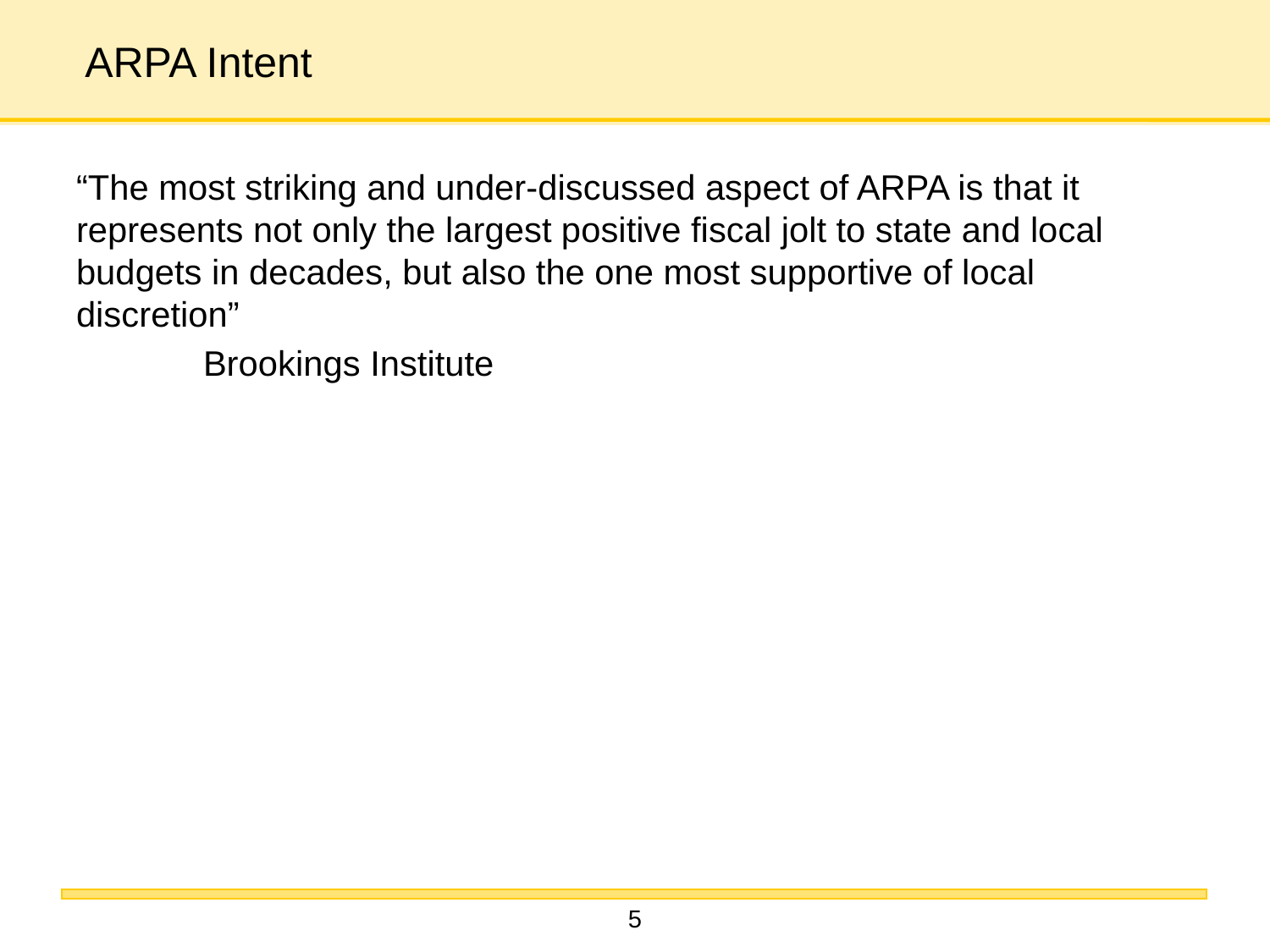

# ARPA Intent
“The most striking and under-discussed aspect of ARPA is that it represents not only the largest positive fiscal jolt to state and local budgets in decades, but also the one most supportive of local discretion”
	Brookings Institute

5